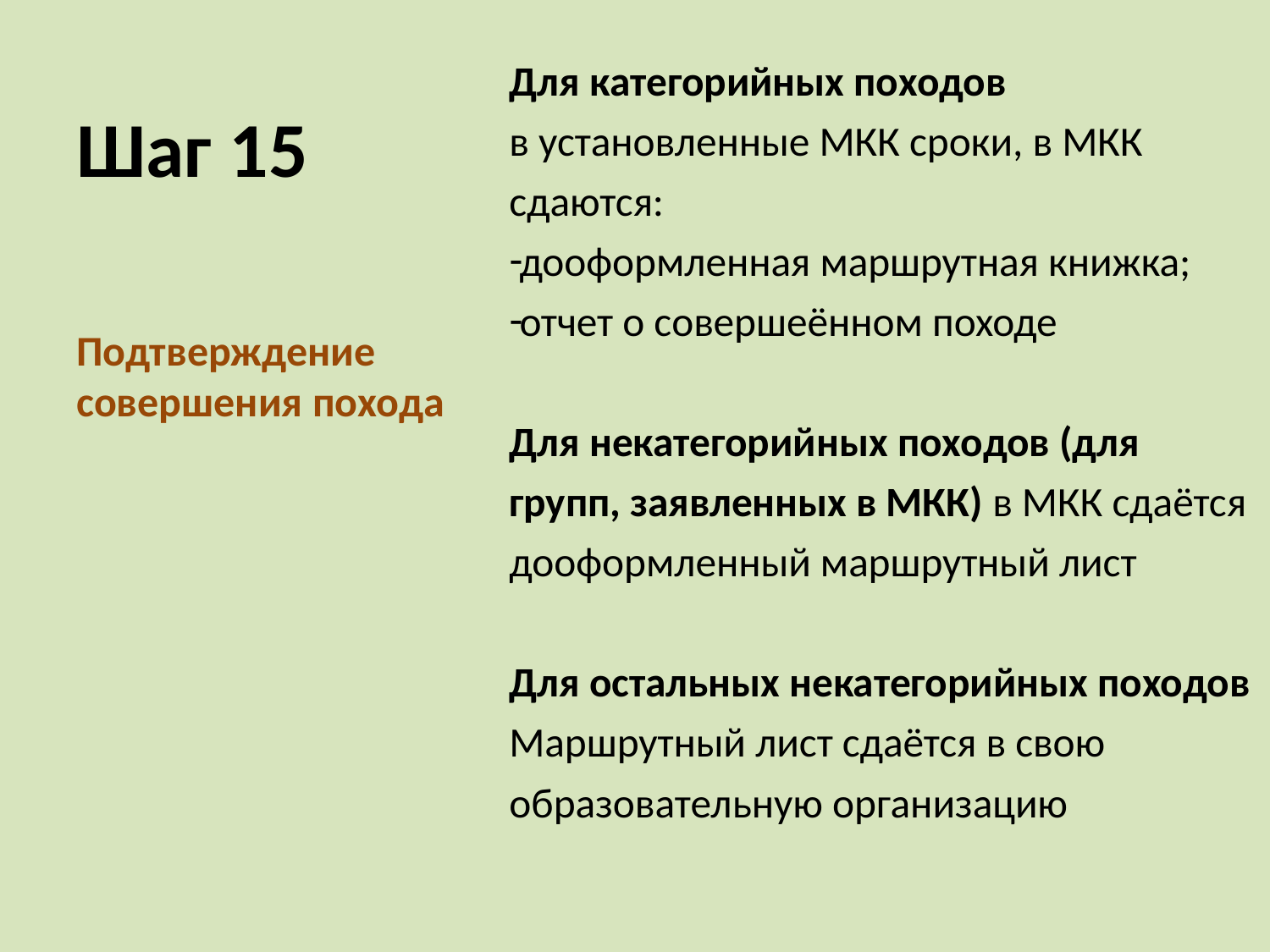

# Шаг 15
Для категорийных походов
в установленные МКК сроки, в МКК сдаются:
дооформленная маршрутная книжка;
отчет о совершеённом походе

Для некатегорийных походов (для групп, заявленных в МКК) в МКК сдаётся дооформленный маршрутный лист

Для остальных некатегорийных походов
Маршрутный лист сдаётся в свою образовательную организацию

Подтверждение совершения похода